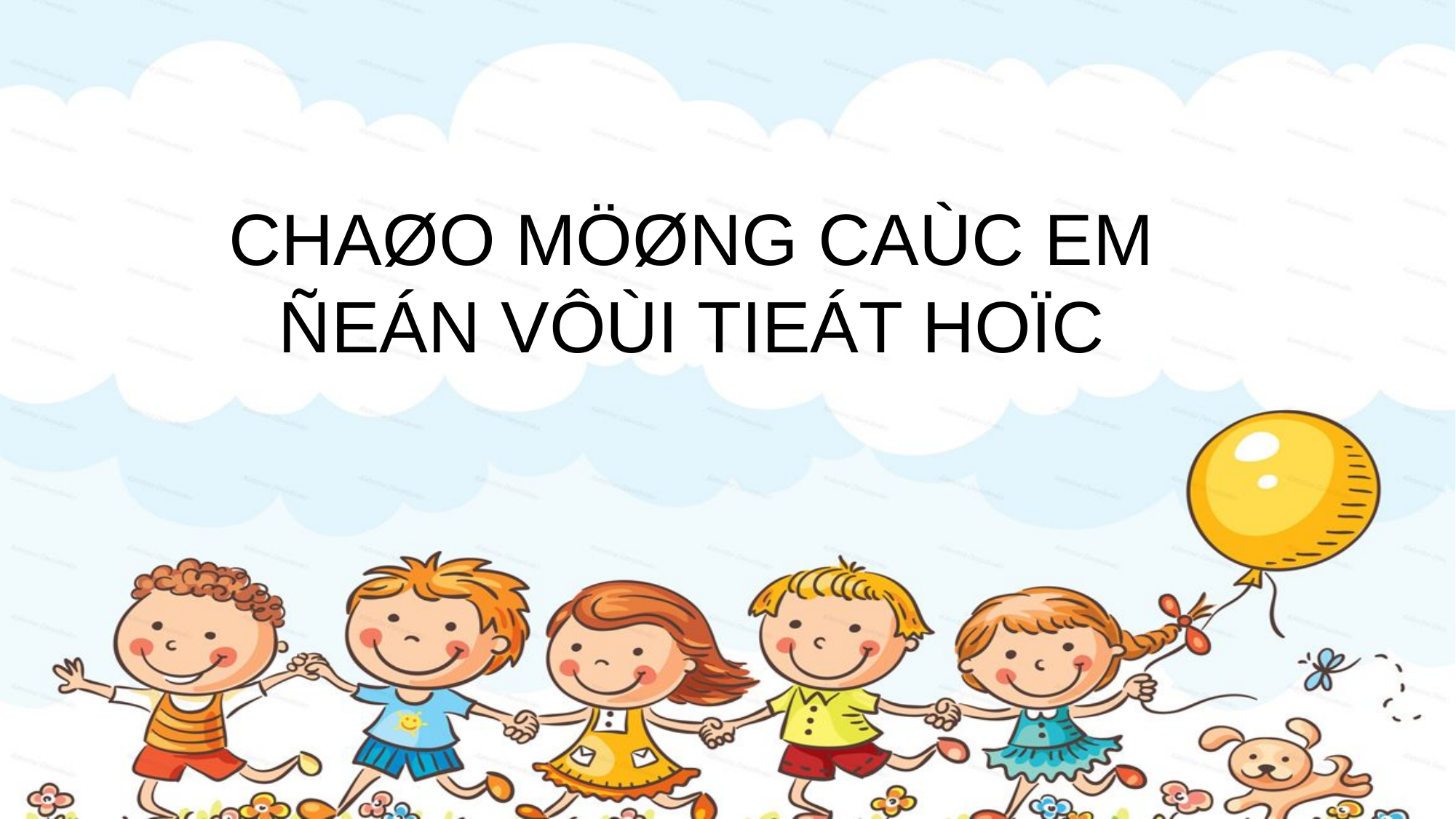

CHAØO MÖØNG CAÙC EM ÑEÁN VÔÙI TIEÁT HOÏC